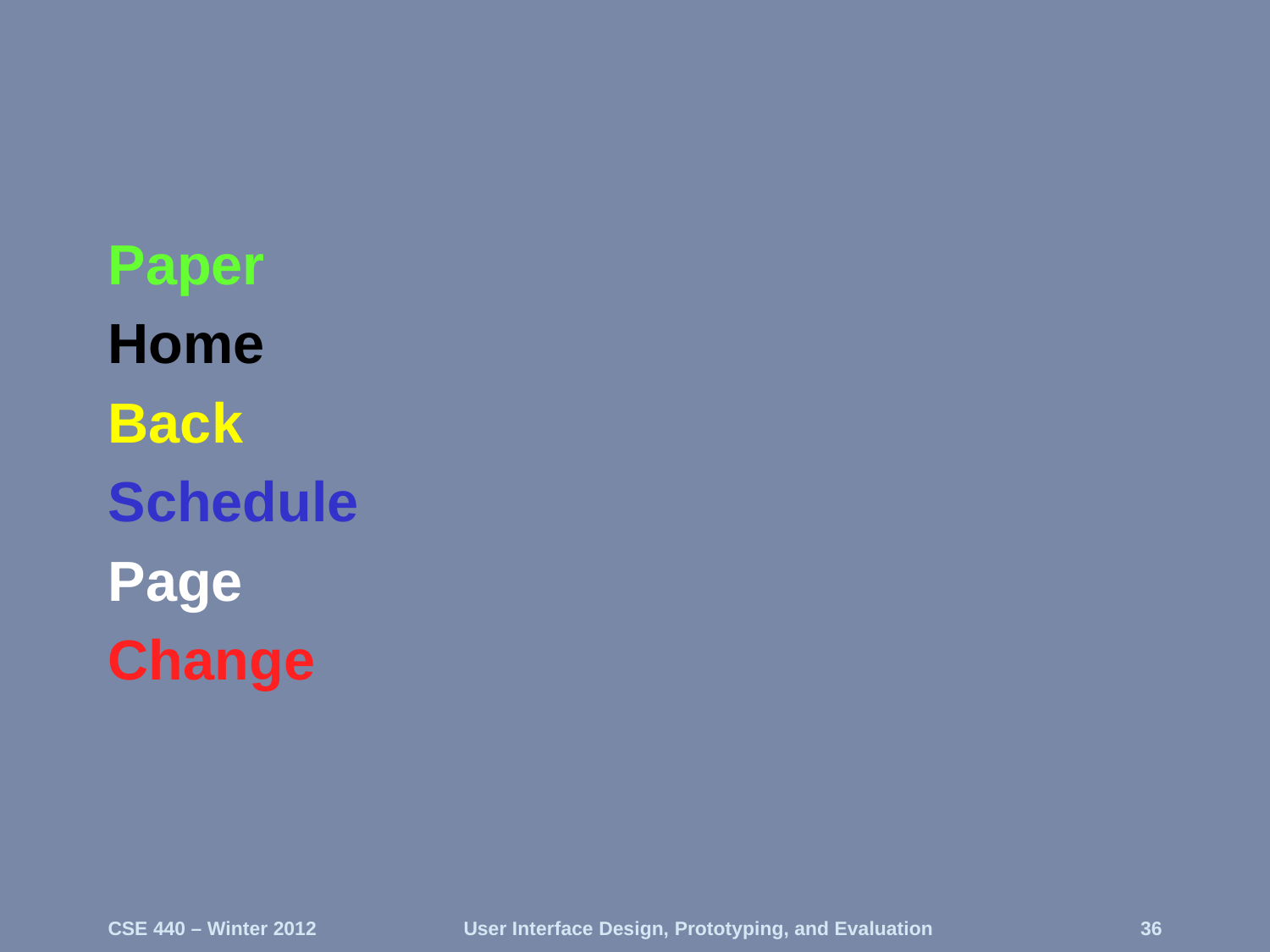

Paper
Home
Back
Schedule
Page
Change
CSE 440 – Winter 2012
User Interface Design, Prototyping, and Evaluation
36